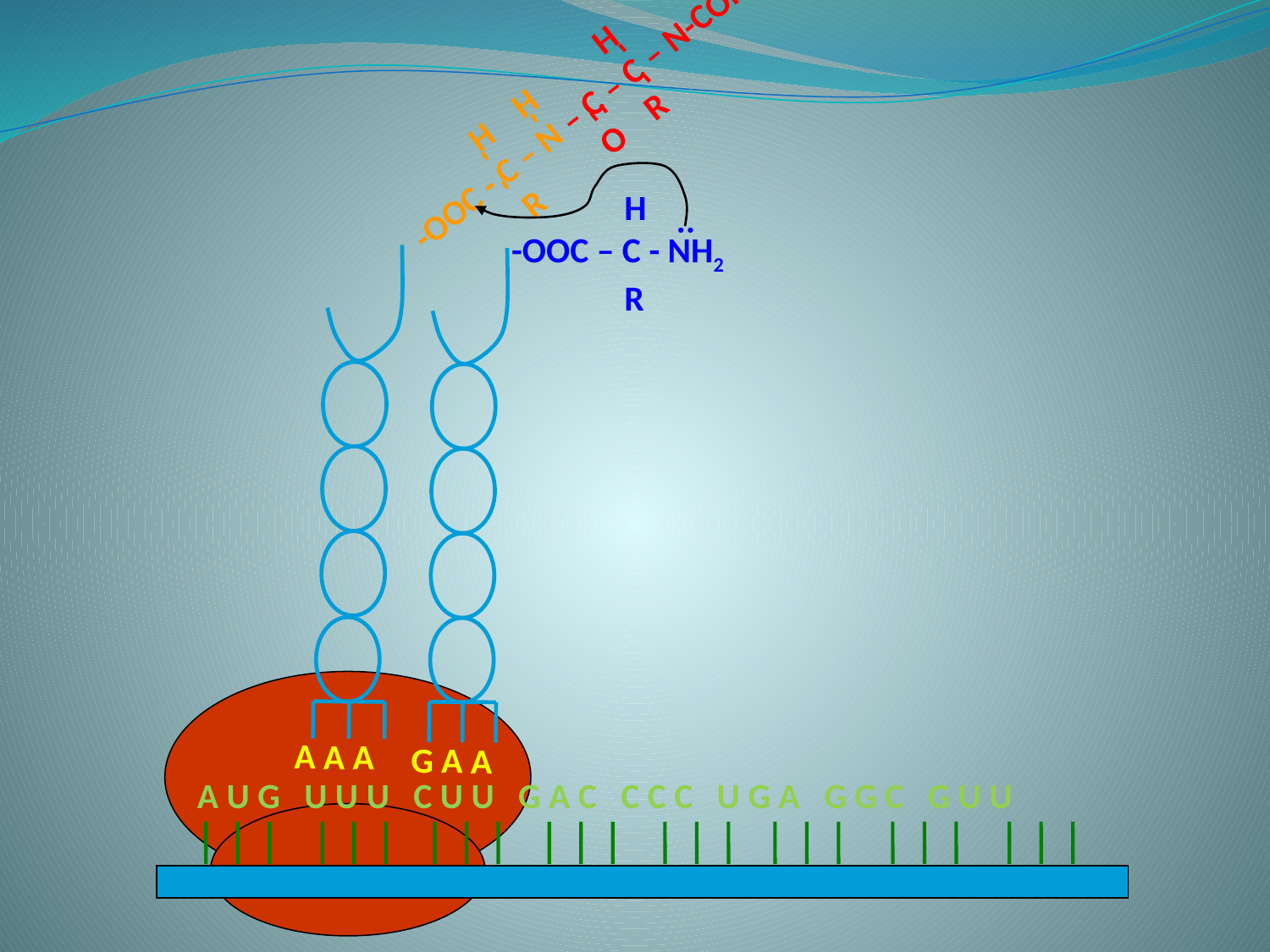

-
             H    H          H
-OOC - C – N – C – C – N-COH
             R          O    R

-
-
-
-

              H
-OOC – C - NH2
              R
..

   G A A

   A A A

A U G   U U U   C U U   G A C   C C C   U G A   G G C   G U U